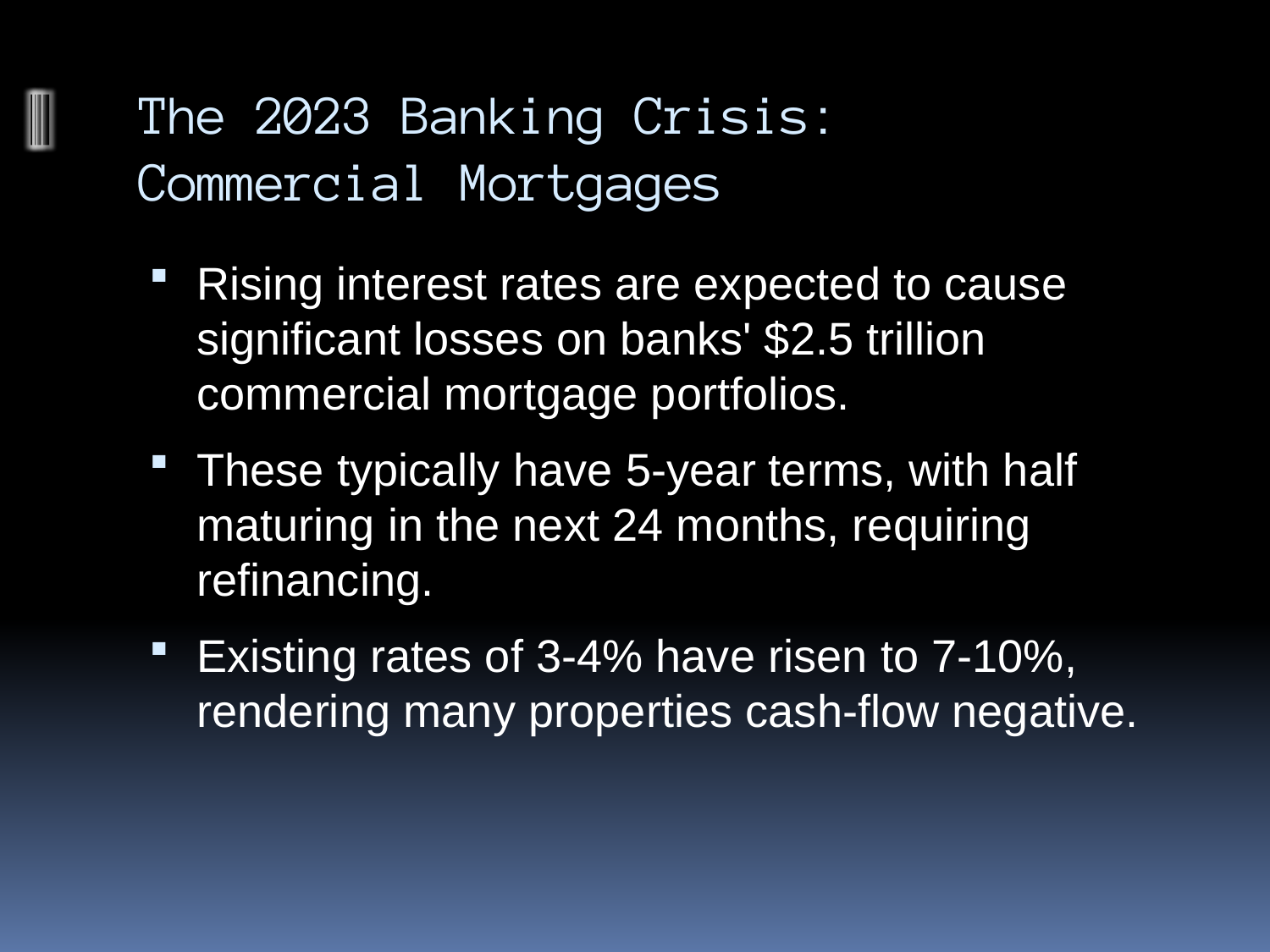

# The 2023 Banking Crisis: Commercial Mortgages
Rising interest rates are expected to cause significant losses on banks' $2.5 trillion commercial mortgage portfolios.
These typically have 5-year terms, with half maturing in the next 24 months, requiring refinancing.
Existing rates of 3-4% have risen to 7-10%, rendering many properties cash-flow negative.